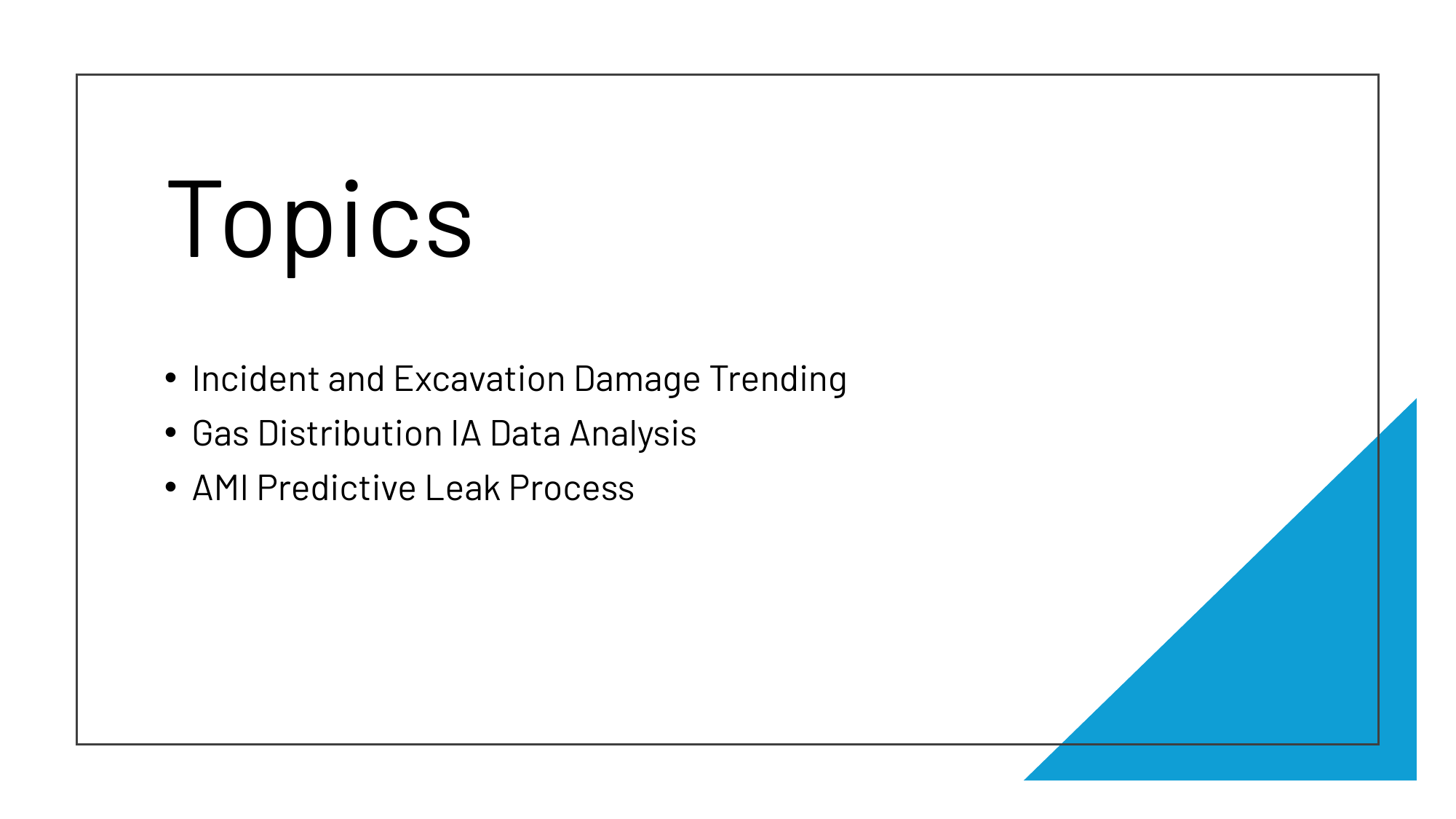

# Topics
Incident and Excavation Damage Trending
Gas Distribution IA Data Analysis
AMI Predictive Leak Process